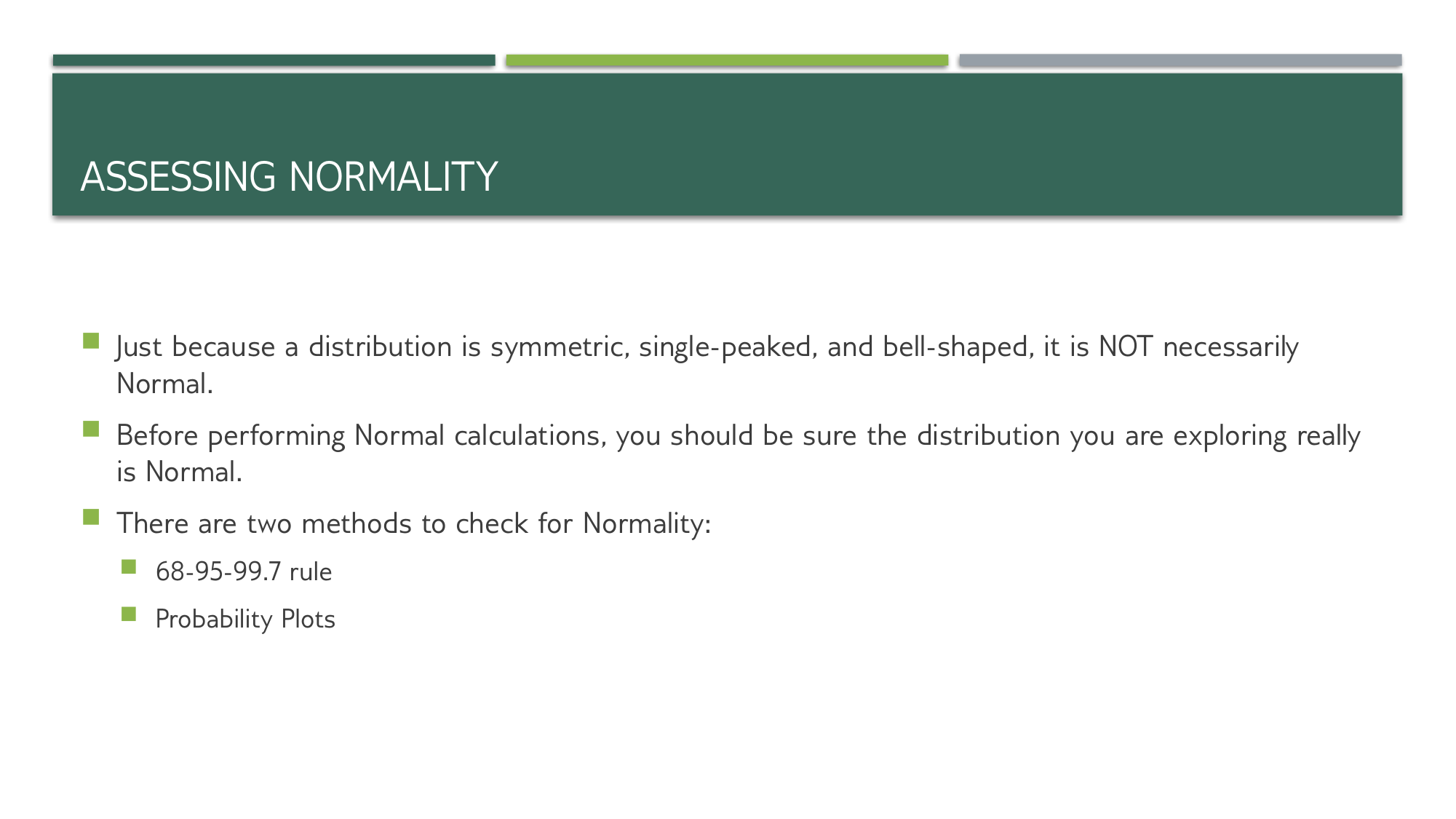

# Assessing Normality
Just because a distribution is symmetric, single-peaked, and bell-shaped, it is NOT necessarily Normal.
Before performing Normal calculations, you should be sure the distribution you are exploring really is Normal.
There are two methods to check for Normality:
68-95-99.7 rule
Probability Plots